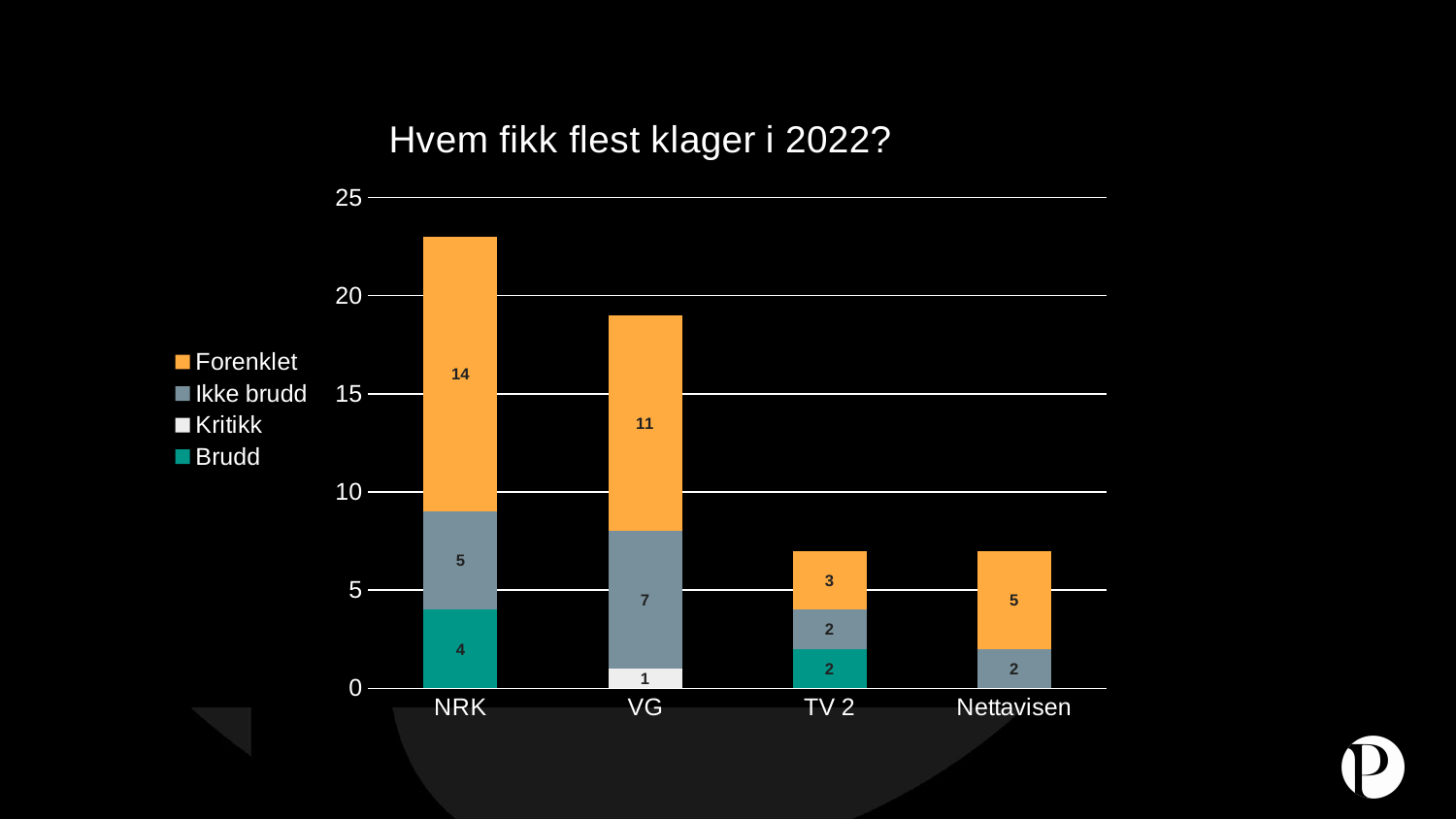

### Chart: Hvem fikk flest klager i 2022?

| Category | Brudd | Kritikk | Ikke brudd | Forenklet |
|---|---|---|---|---|
| NRK | 4.0 | None | 5.0 | 14.0 |
| VG | None | 1.0 | 7.0 | 11.0 |
| TV 2 | 2.0 | None | 2.0 | 3.0 |
| Nettavisen | None | None | 2.0 | 5.0 |